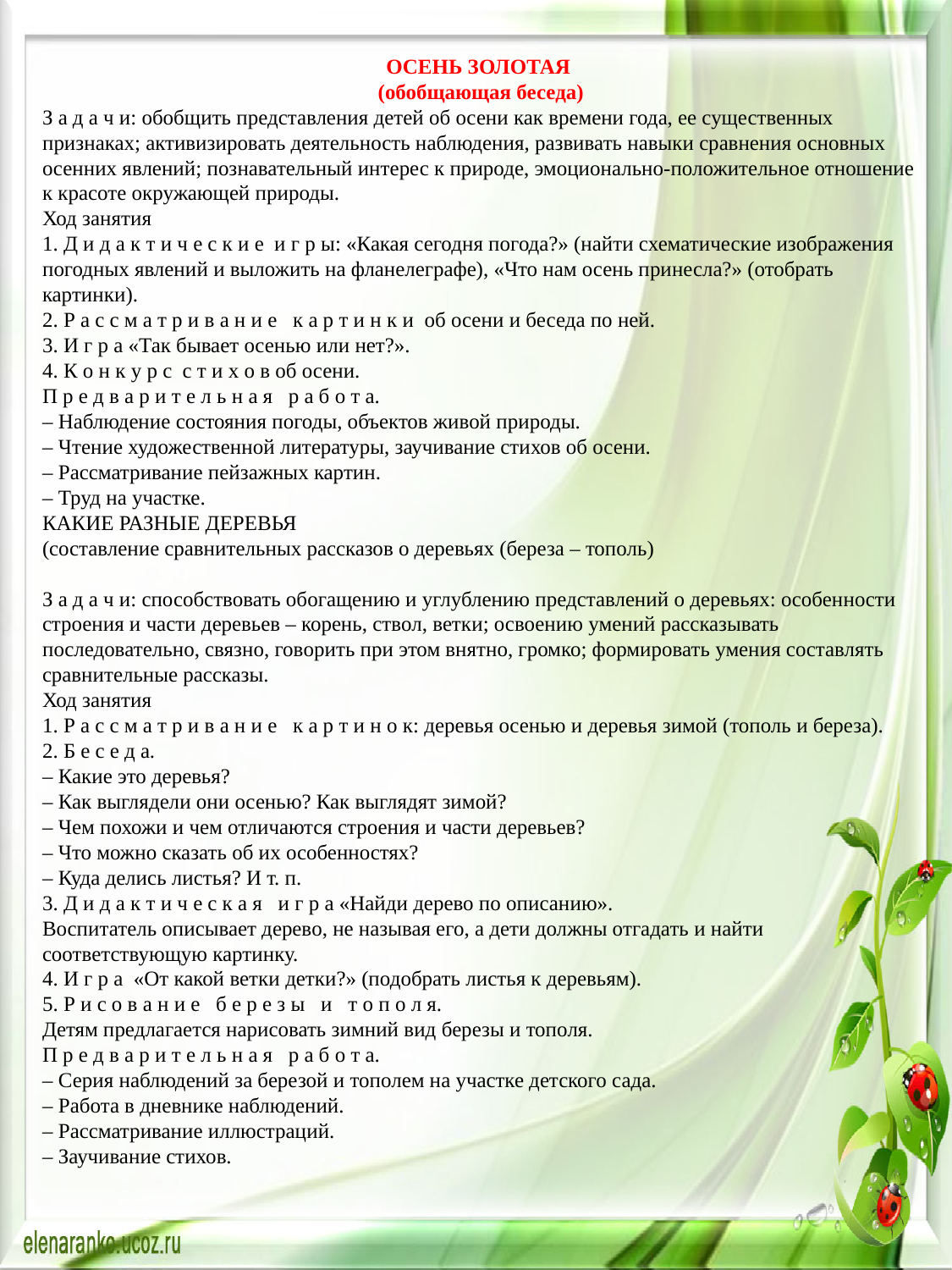

ОСЕНЬ ЗОЛОТАЯ
(обобщающая беседа)
З а д а ч и: обобщить представления детей об осени как времени года, ее существенных признаках; активизировать деятельность наблюдения, развивать навыки сравнения основных осенних явлений; познавательный интерес к природе, эмоционально-положительное отношение к красоте окружающей природы.
Ход занятия
1. Д и д а к т и ч е с к и е  и г р ы: «Какая сегодня погода?» (найти схематические изображения погодных явлений и выложить на фланелеграфе), «Что нам осень принесла?» (отобрать картинки).
2. Р а с с м а т р и в а н и е   к а р т и н к и  об осени и беседа по ней.
3. И г р а «Так бывает осенью или нет?».
4. К о н к у р с  с т и х о в об осени.
П р е д в а р и т е л ь н а я   р а б о т а.
– Наблюдение состояния погоды, объектов живой природы.
– Чтение художественной литературы, заучивание стихов об осени.
– Рассматривание пейзажных картин.
– Труд на участке.
КАКИЕ РАЗНЫЕ ДЕРЕВЬЯ
(составление сравнительных рассказов о деревьях (береза – тополь)

З а д а ч и: способствовать обогащению и углублению представлений о деревьях: особенности строения и части деревьев – корень, ствол, ветки; освоению умений рассказывать последовательно, связно, говорить при этом внятно, громко; формировать умения составлять сравнительные рассказы.
Ход занятия
1. Р а с с м а т р и в а н и е   к а р т и н о к: деревья осенью и деревья зимой (тополь и береза).
2. Б е с е д а.
– Какие это деревья?
– Как выглядели они осенью? Как выглядят зимой?
– Чем похожи и чем отличаются строения и части деревьев?
– Что можно сказать об их особенностях?
– Куда делись листья? И т. п.
3. Д и д а к т и ч е с к а я   и г р а «Найди дерево по описанию».
Воспитатель описывает дерево, не называя его, а дети должны отгадать и найти соответствующую картинку.
4. И г р а  «От какой ветки детки?» (подобрать листья к деревьям).
5. Р и с о в а н и е   б е р е з ы   и   т о п о л я.
Детям предлагается нарисовать зимний вид березы и тополя.
П р е д в а р и т е л ь н а я   р а б о т а.
– Серия наблюдений за березой и тополем на участке детского сада.
– Работа в дневнике наблюдений.
– Рассматривание иллюстраций.
– Заучивание стихов.